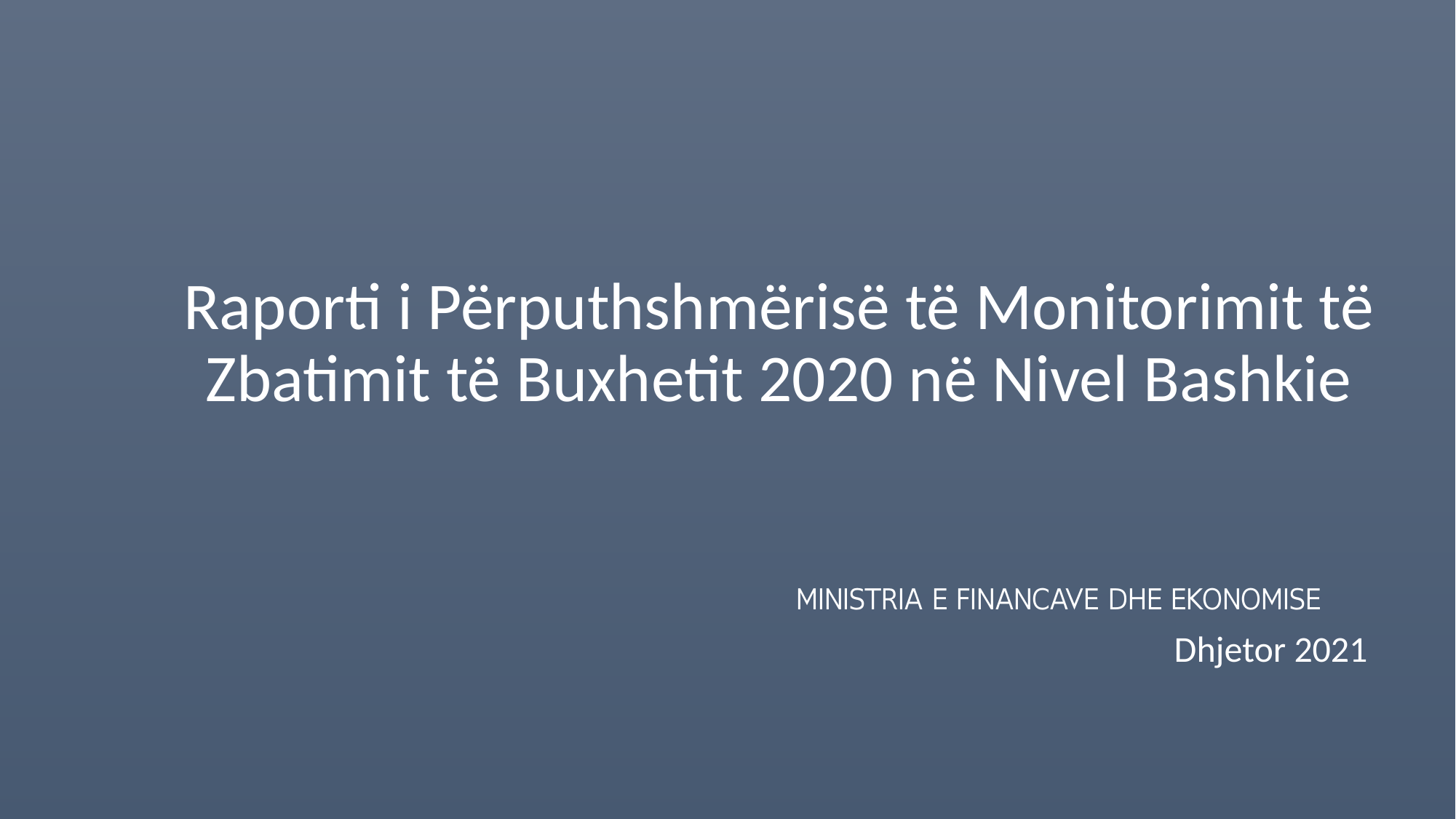

# Raporti i Përputhshmërisë të Monitorimit të Zbatimit të Buxhetit 2020 në Nivel Bashkie
MINISTRIA E FINANCAVE DHE EKONOMISE
Dhjetor 2021